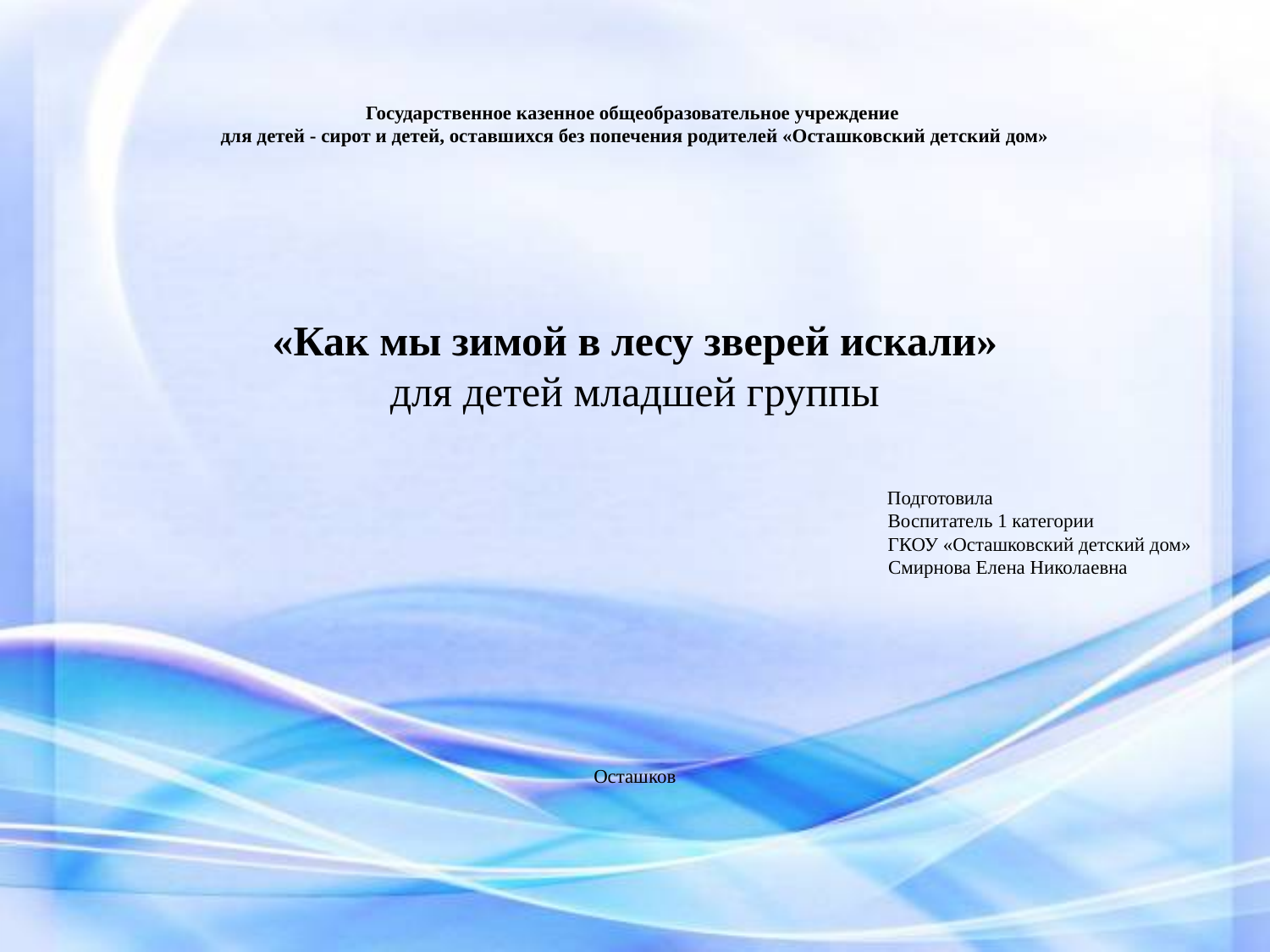

# Государственное казенное общеобразовательное учреждение для детей - сирот и детей, оставшихся без попечения родителей «Осташковский детский дом»           «Как мы зимой в лесу зверей искали» для детей младшей группы       Подготовила Воспитатель 1 категории ГКОУ «Осташковский детский дом» Смирнова Елена Николаевна               Осташков